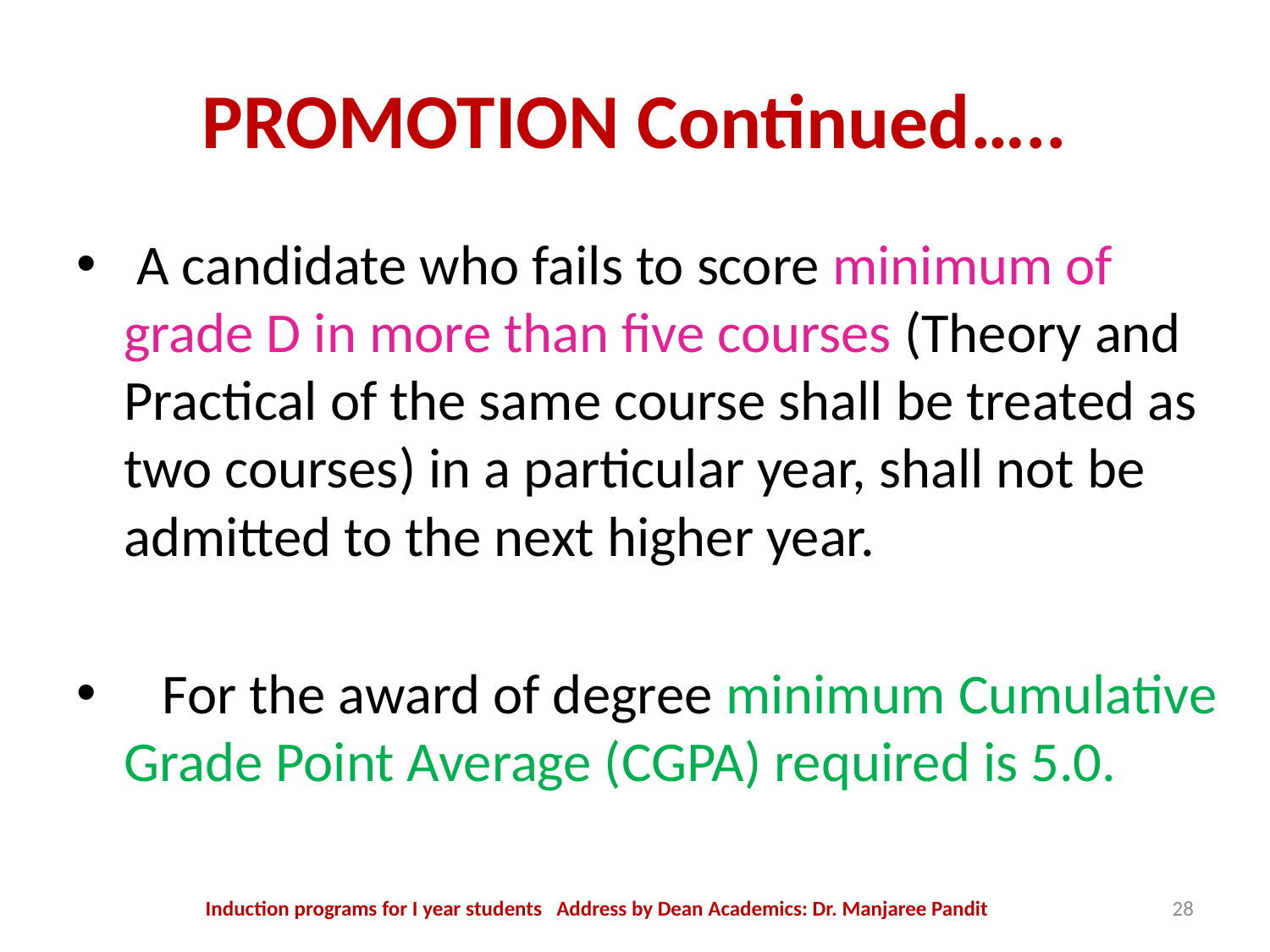

# PROMOTION Continued…..
 A candidate who fails to score minimum of grade D in more than five courses (Theory and Practical of the same course shall be treated as two courses) in a particular year, shall not be admitted to the next higher year.

   For the award of degree minimum Cumulative Grade Point Average (CGPA) required is 5.0.

Induction programs for I year students   Address by Dean Academics: Dr. Manjaree Pandit
28